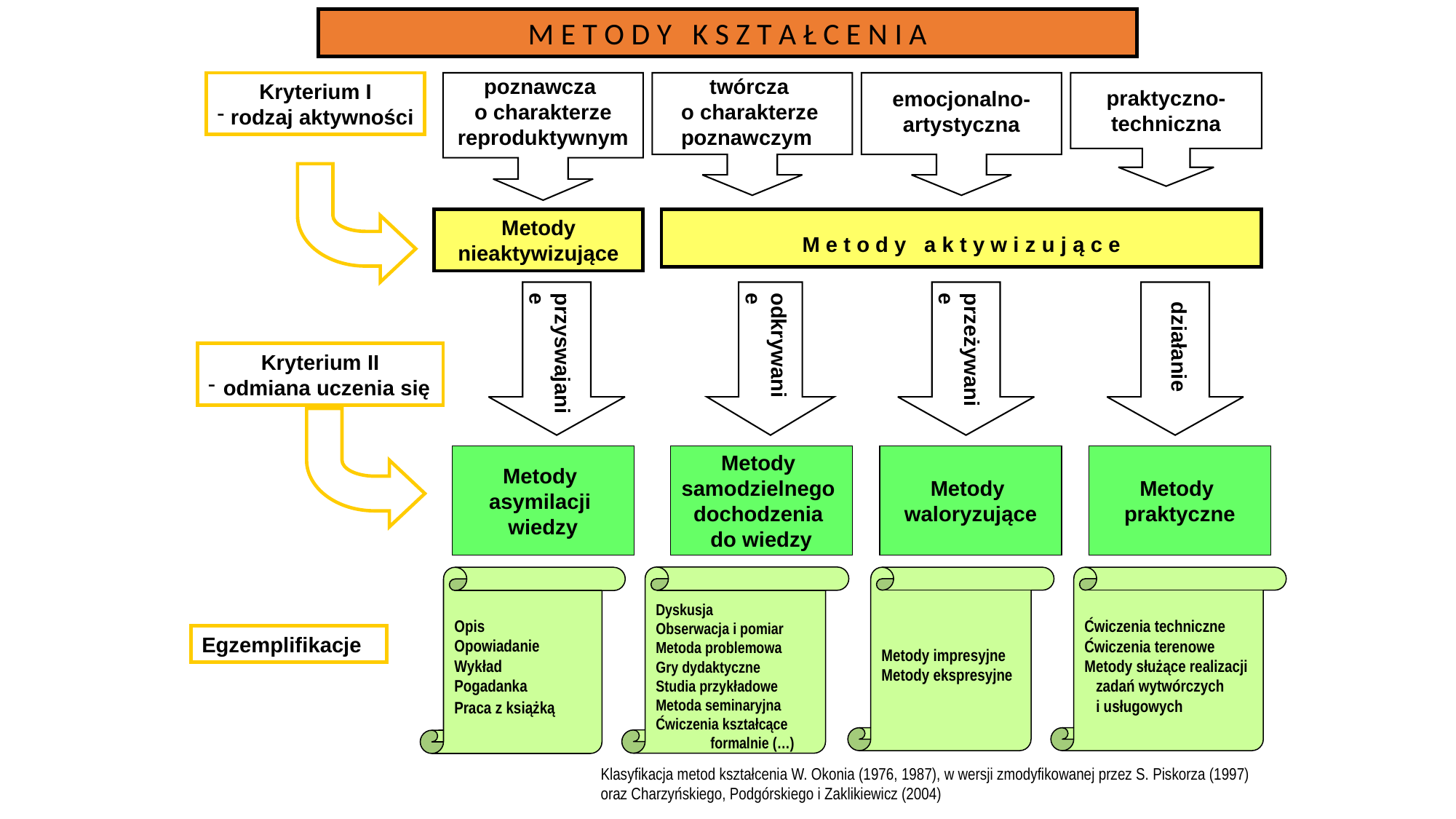

M E T O D Y   K S Z T A Ł C E N I A
poznawcza
o charakterze reproduktywnym
twórcza
o charakterze poznawczym
Kryterium I
 rodzaj aktywności

praktyczno-techniczna
emocjonalno-artystyczna

Metody nieaktywizujące

M e t o d y   a k t y w i z u j ą c e

przyswajanie

odkrywanie

przeżywanie

działanie
Metody
asymilacji
wiedzy
Metody
samodzielnego
dochodzenia
do wiedzy
Metody
waloryzujące
Metody
praktyczne
Kryterium II
 odmiana uczenia się

Dyskusja
Obserwacja i pomiar
Metoda problemowa
Gry dydaktyczne
Studia przykładowe
Metoda seminaryjna
Ćwiczenia kształcące
               formalnie (…)
Opis
Opowiadanie
Wykład
Pogadanka
Praca z książką
Metody impresyjne
Metody ekspresyjne

Ćwiczenia techniczne
Ćwiczenia terenowe
Metody służące realizacji
   zadań wytwórczych
   i usługowych

Egzemplifikacje
Klasyfikacja metod kształcenia W. Okonia (1976, 1987), w wersji zmodyfikowanej przez S. Piskorza (1997) oraz Charzyńskiego, Podgórskiego i Zaklikiewicz (2004)